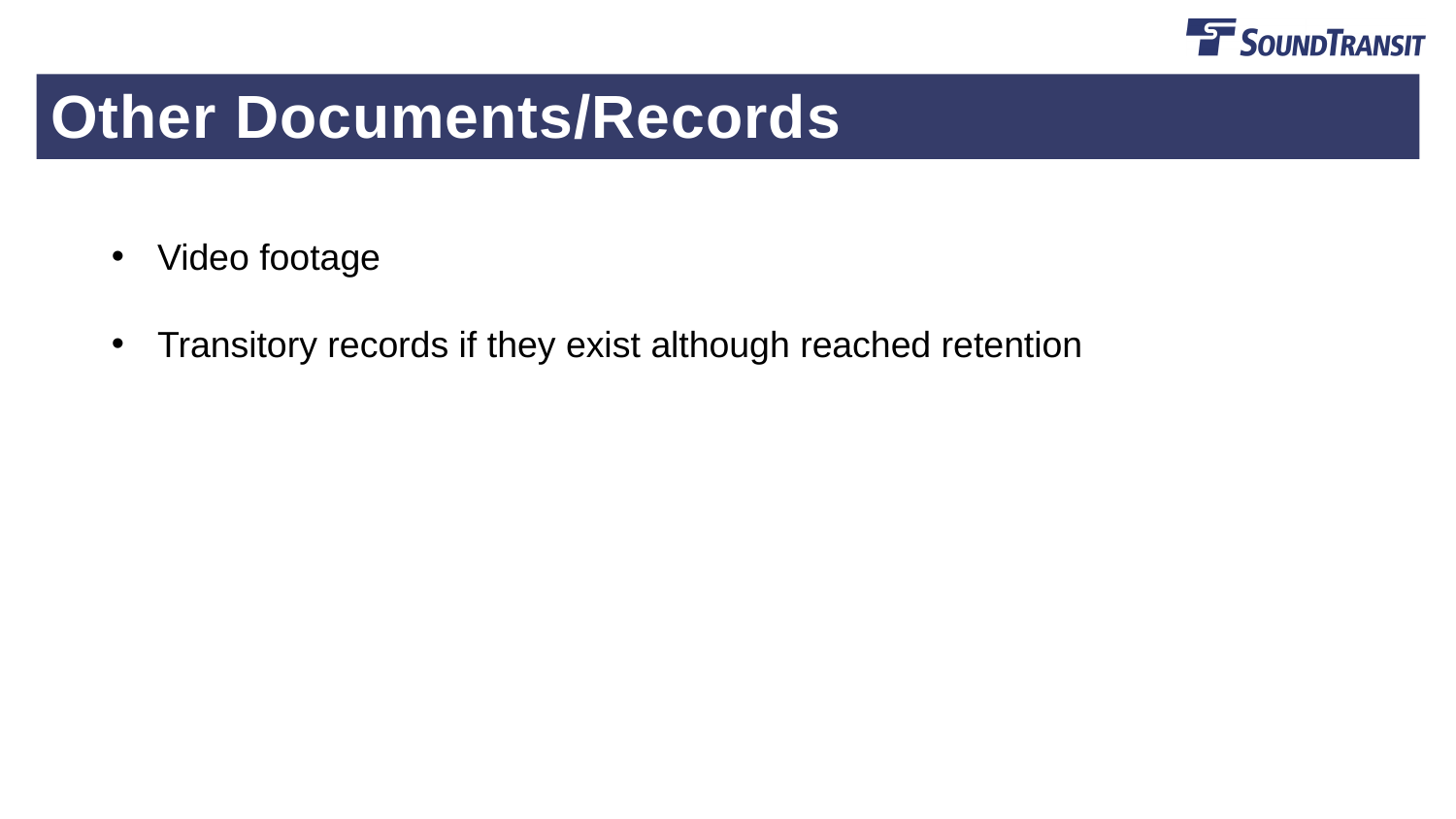

# Other Documents/Records
Video footage

Transitory records if they exist although reached retention